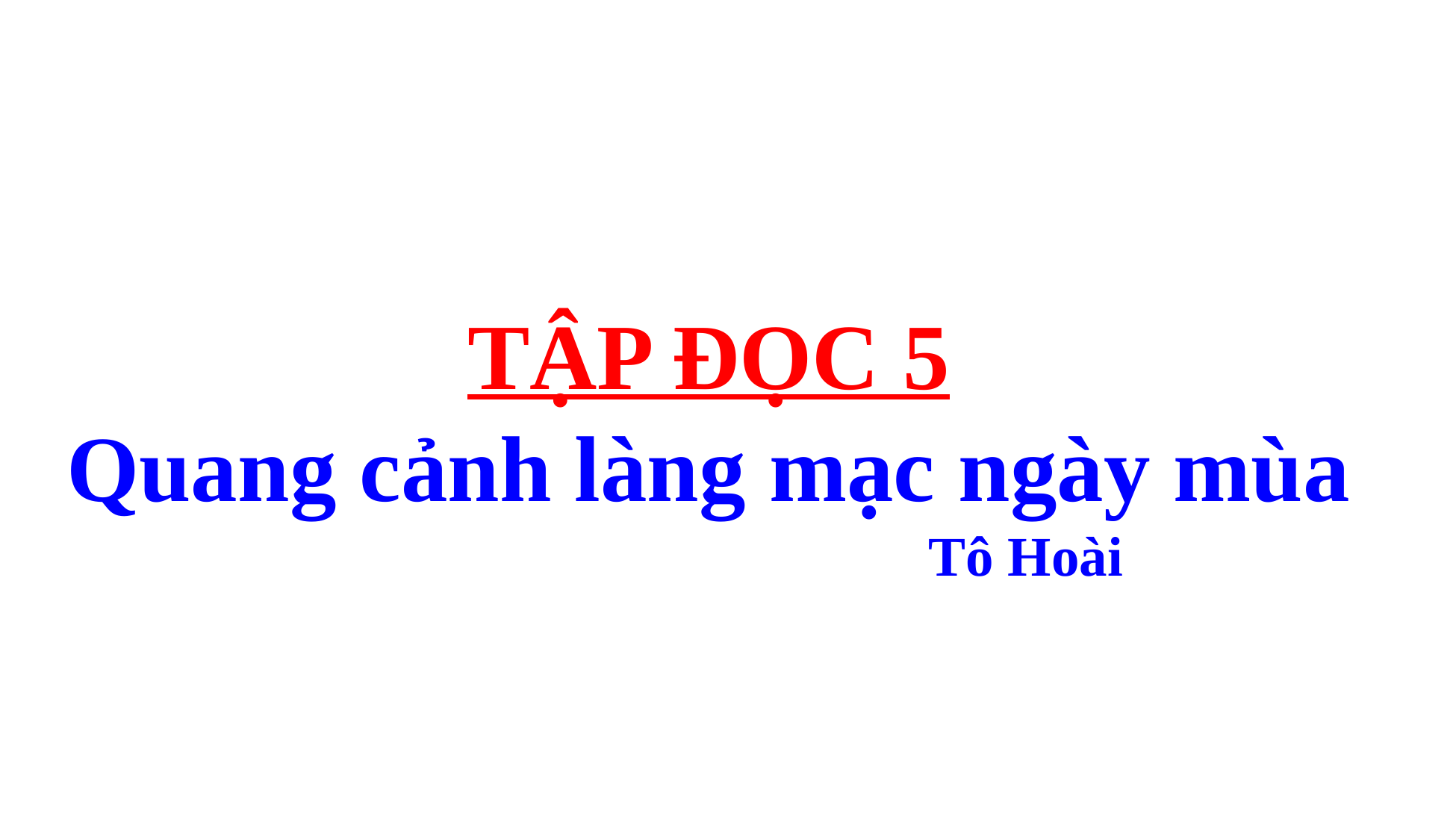

TẬP ĐỌC 5
Quang cảnh làng mạc ngày mùa
                                                                    Tô Hoài